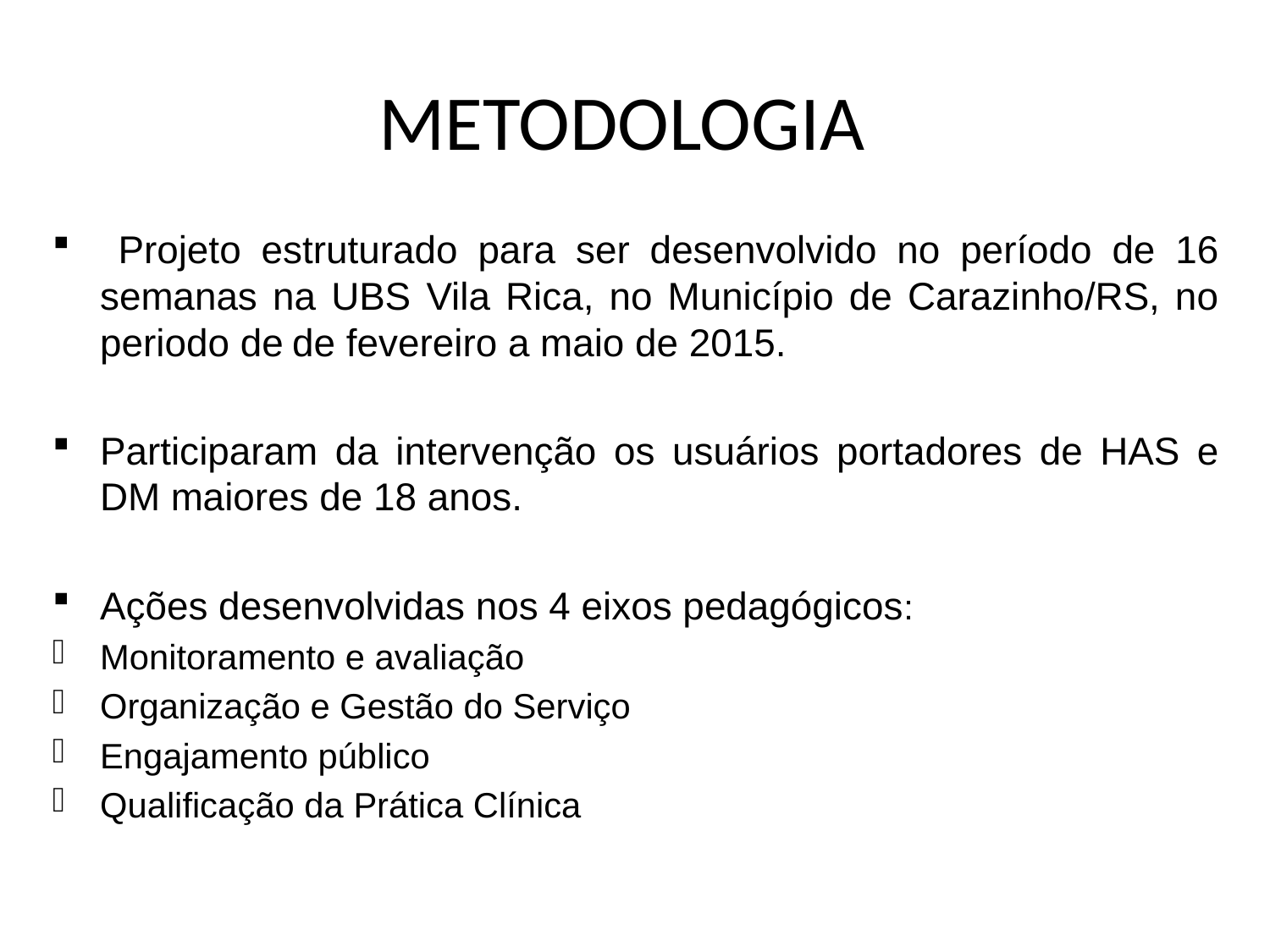

# METODOLOGIA
 Projeto estruturado para ser desenvolvido no período de 16 semanas na UBS Vila Rica, no Município de Carazinho/RS, no periodo de de fevereiro a maio de 2015.

Participaram da intervenção os usuários portadores de HAS e DM maiores de 18 anos.

Ações desenvolvidas nos 4 eixos pedagógicos:
Monitoramento e avaliação
Organização e Gestão do Serviço
Engajamento público
Qualificação da Prática Clínica